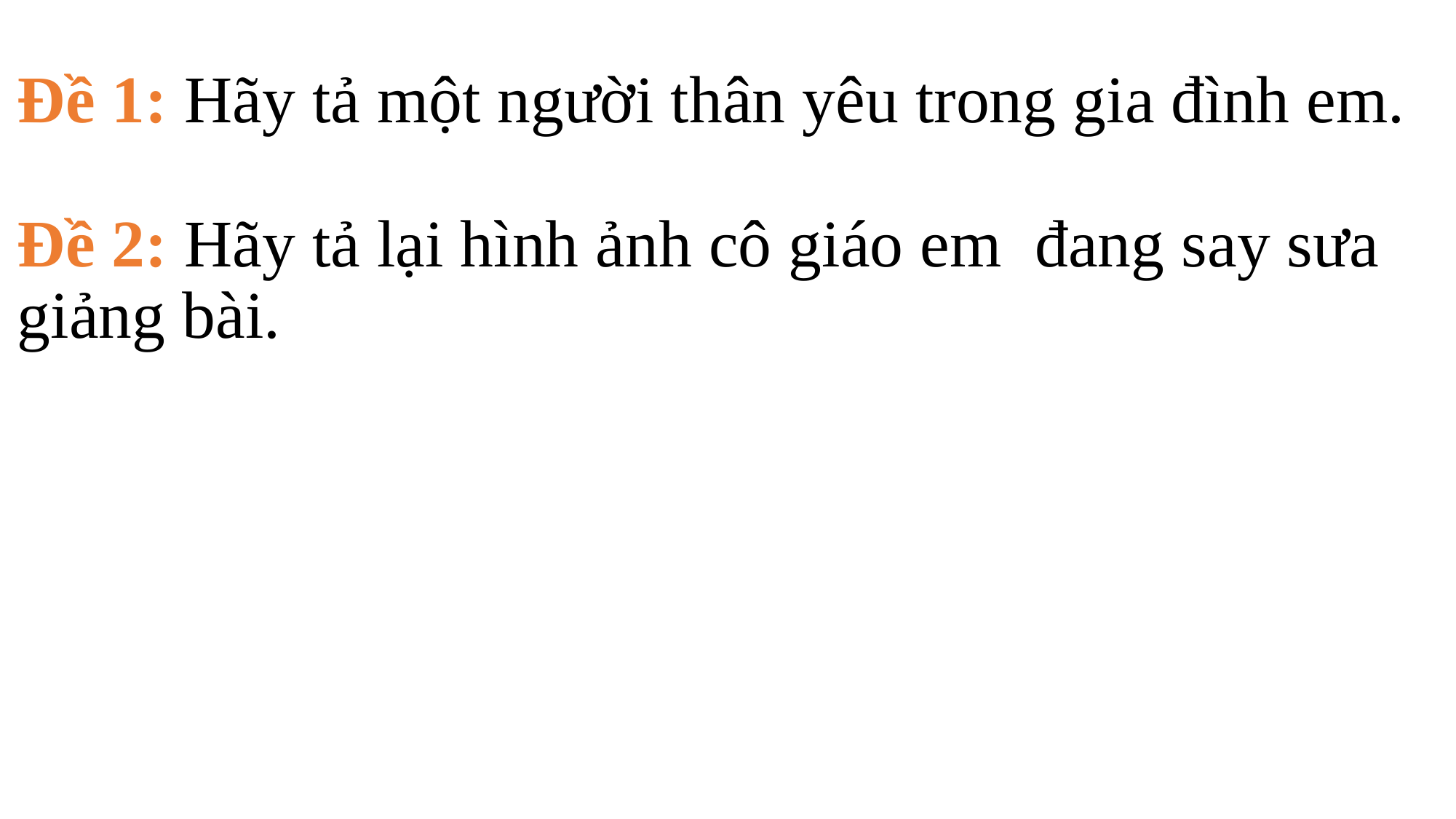

# Đề 1: Hãy tả một người thân yêu trong gia đình em. Đề 2: Hãy tả lại hình ảnh cô giáo em  đang say sưa giảng bài.